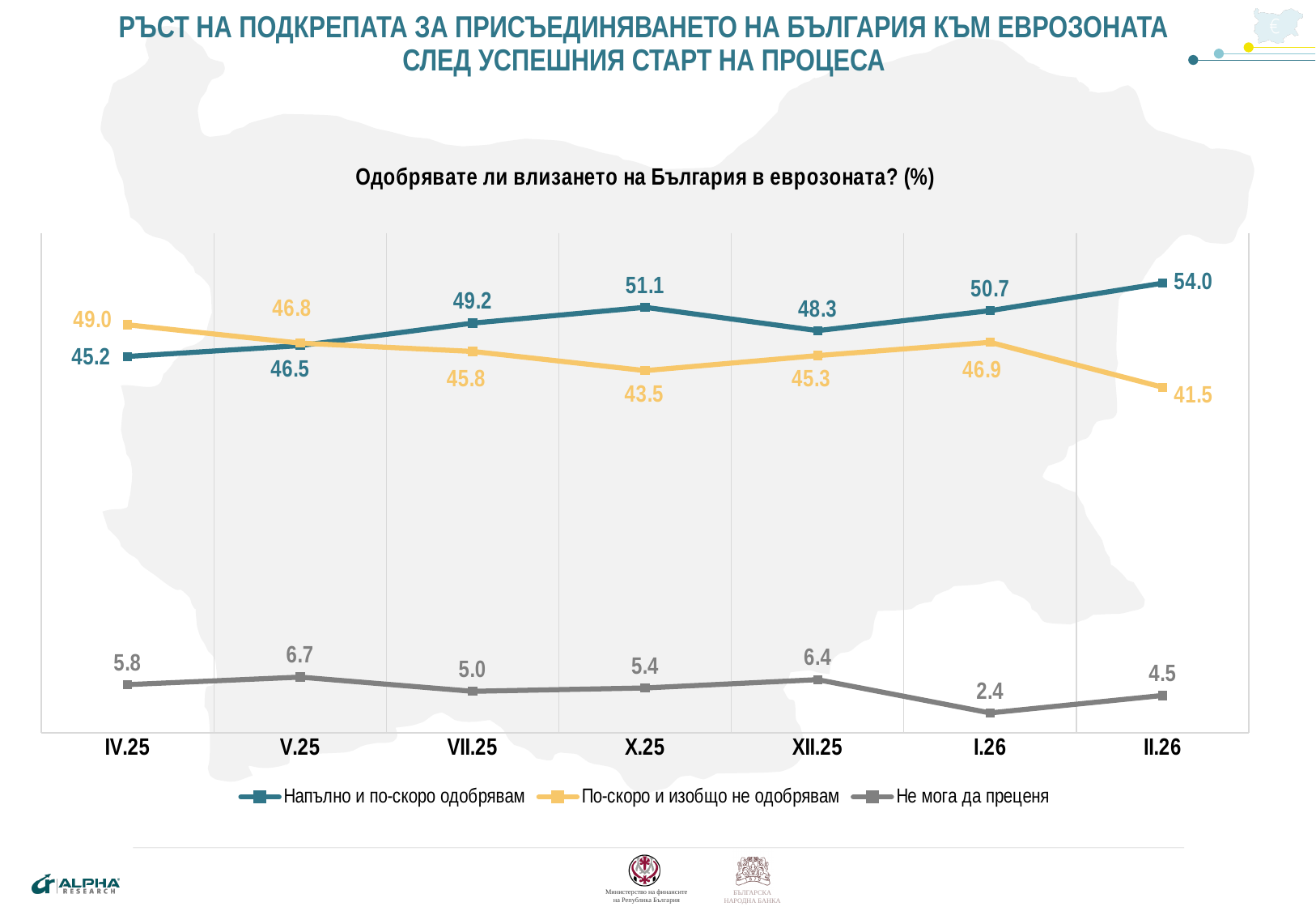

# РЪСТ НА ПОДКРЕПАТА ЗА ПРИСЪЕДИНЯВАНЕТО НА БЪЛГАРИЯ КЪМ ЕВРОЗОНАТА СЛЕД УСПЕШНИЯ СТАРТ НА ПРОЦЕСА

### Chart: Одобрявате ли влизането на България в еврозоната? (%)

| Category | Напълно и по-скоро одобрявам | По-скоро и изобщо не одобрявам | Не мога да преценя |
|---|---|---|---|
| IV.25 | 45.2 | 49.0 | 5.8 |
| V.25 | 46.5 | 46.8 | 6.7 |
| VII.25 | 49.2 | 45.8 | 5.0 |
| X.25 | 51.1 | 43.5 | 5.4 |
| XII.25 | 48.3 | 45.3 | 6.4 |
| I.26 | 50.7 | 46.9 | 2.4 |
| II.26 | 54.0 | 41.5 | 4.5 |